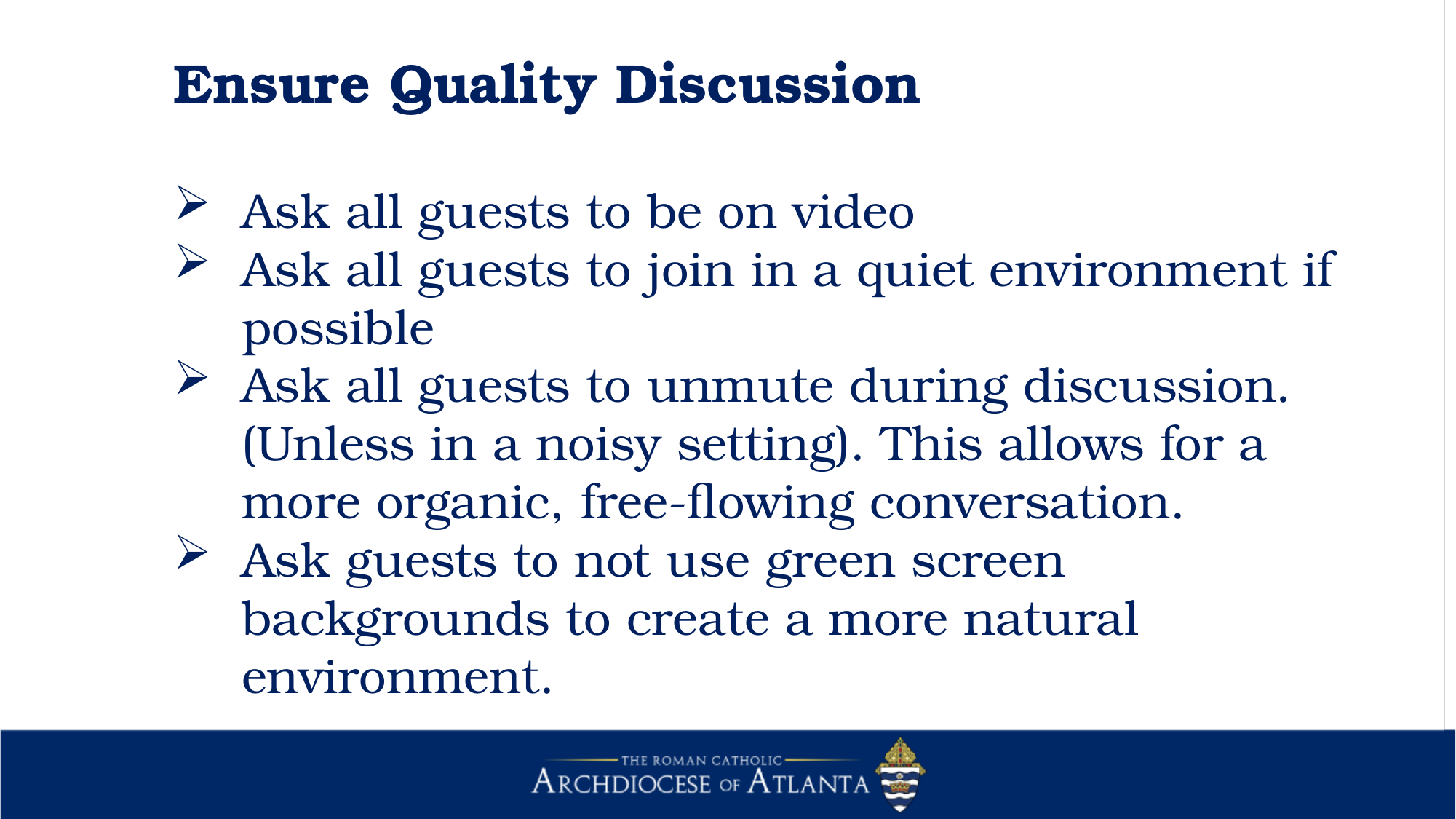

Ensure Quality Discussion

Ask all guests to be on video
Ask all guests to join in a quiet environment if possible
Ask all guests to unmute during discussion. (Unless in a noisy setting). This allows for a more organic, free-flowing conversation.
Ask guests to not use green screen backgrounds to create a more natural environment.